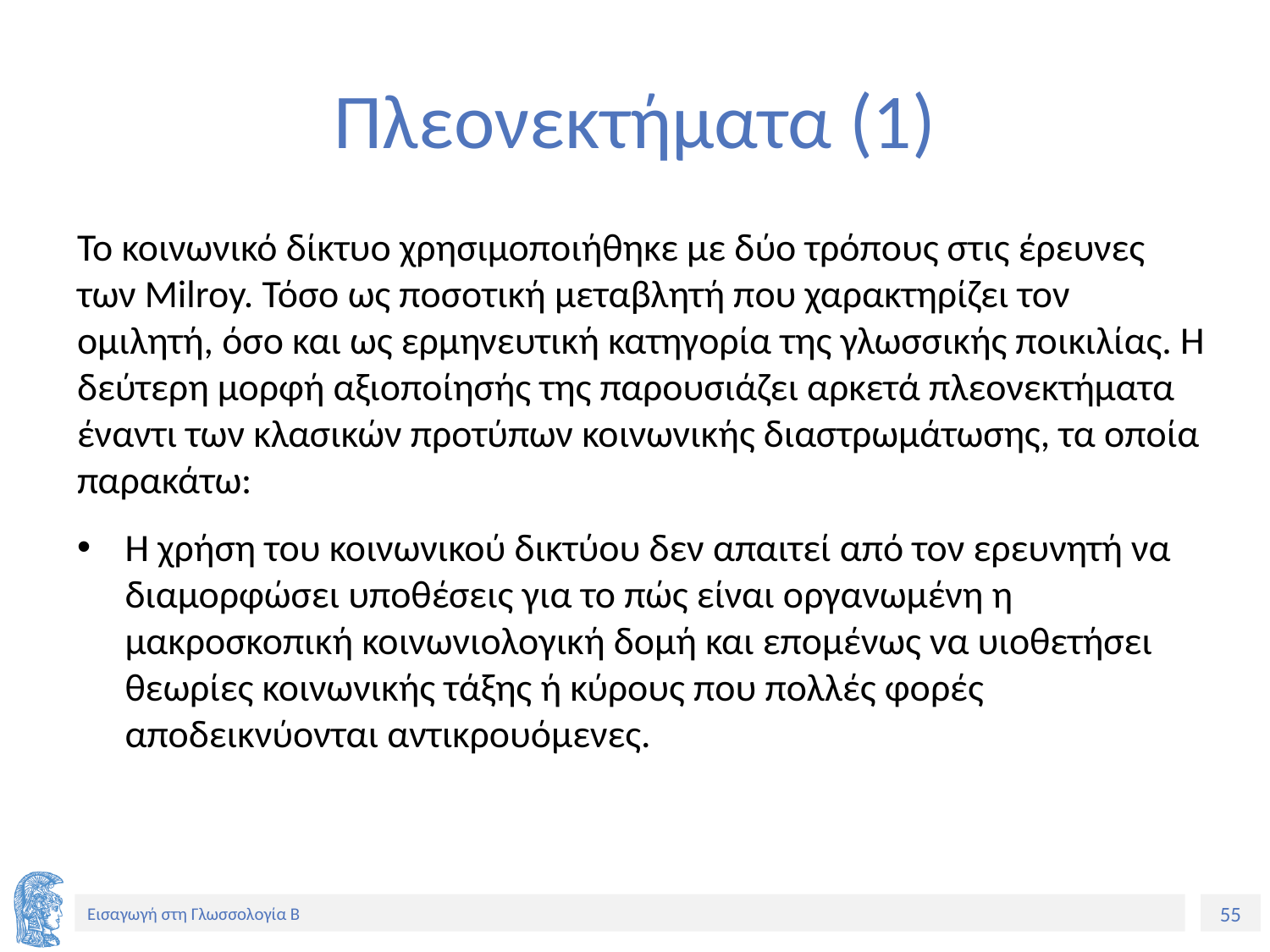

# Πλεονεκτήματα (1)
Το κοινωνικό δίκτυο χρησιμοποιήθηκε με δύο τρόπους στις έρευνες των Milroy. Τόσο ως ποσοτική μεταβλητή που χαρακτηρίζει τον ομιλητή, όσο και ως ερμηνευτική κατηγορία της γλωσσικής ποικιλίας. Η δεύτερη μορφή αξιοποίησής της παρουσιάζει αρκετά πλεονεκτήματα έναντι των κλασικών προτύπων κοινωνικής διαστρωμάτωσης, τα οποία παρακάτω:
Η χρήση του κοινωνικού δικτύου δεν απαιτεί από τον ερευνητή να διαμορφώσει υποθέσεις για το πώς είναι οργανωμένη η μακροσκοπική κοινωνιολογική δομή και επομένως να υιοθετήσει θεωρίες κοινωνικής τάξης ή κύρους που πολλές φορές αποδεικνύονται αντικρουόμενες.